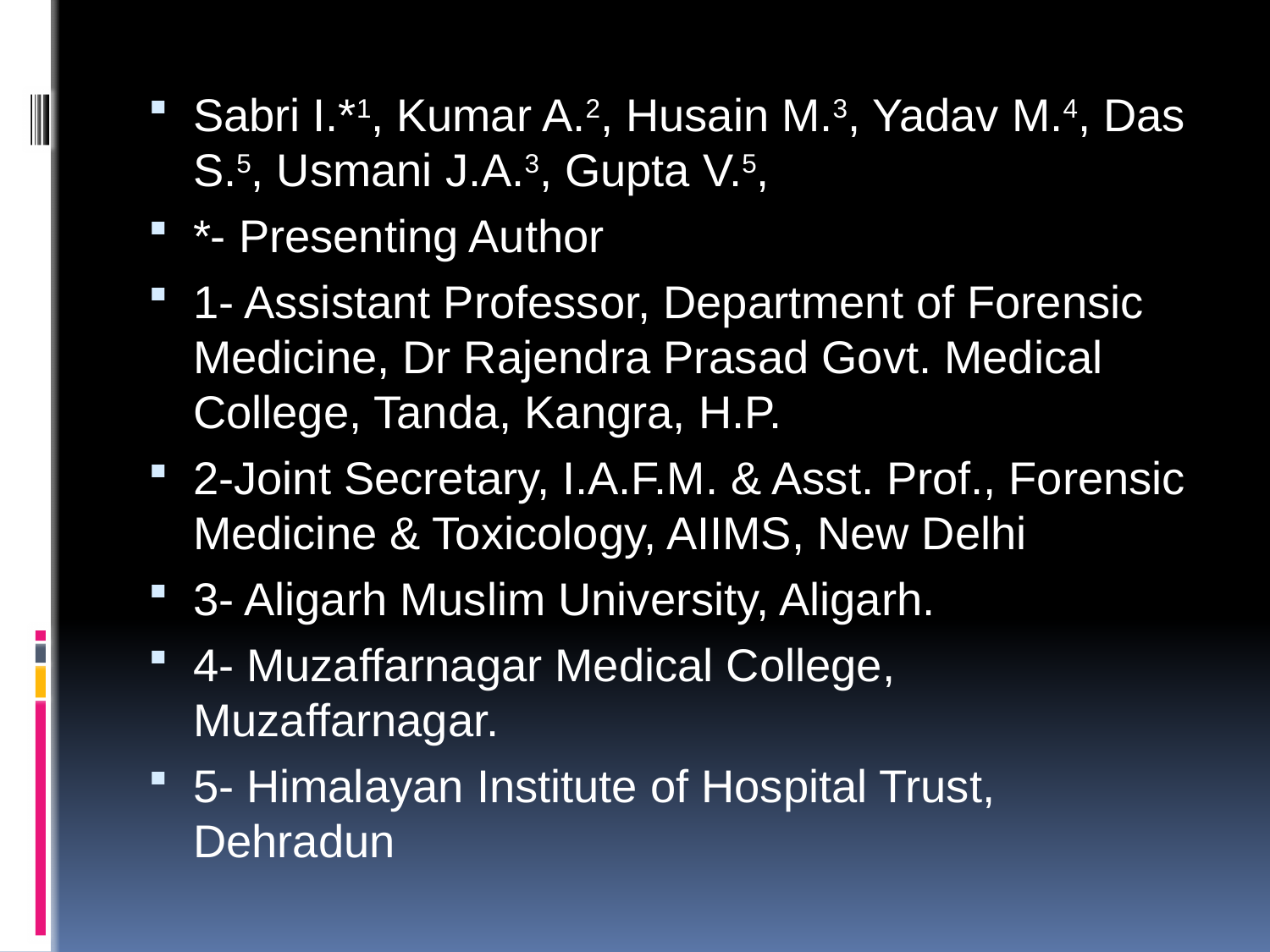

Sabri I.*1, Kumar A.2, Husain M.3, Yadav M.4, Das S.5, Usmani J.A.3, Gupta V.5,
*- Presenting Author
1- Assistant Professor, Department of Forensic Medicine, Dr Rajendra Prasad Govt. Medical College, Tanda, Kangra, H.P.
2-Joint Secretary, I.A.F.M. & Asst. Prof., Forensic Medicine & Toxicology, AIIMS, New Delhi
3- Aligarh Muslim University, Aligarh.
4- Muzaffarnagar Medical College, Muzaffarnagar.
5- Himalayan Institute of Hospital Trust, Dehradun